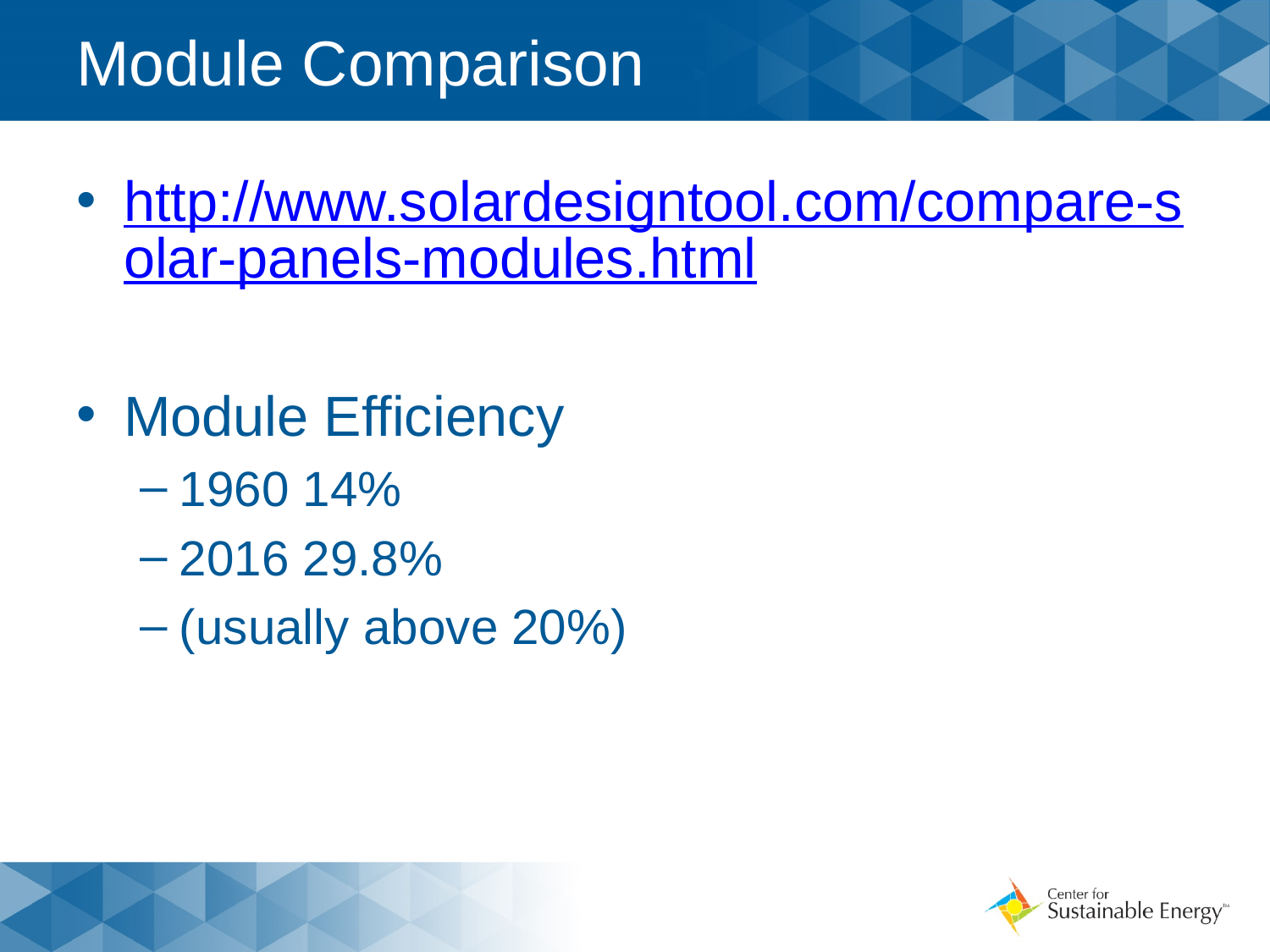

# Module Comparison
http://www.solardesigntool.com/compare-solar-panels-modules.html

Module Efficiency
1960 14%
2016 29.8%
(usually above 20%)